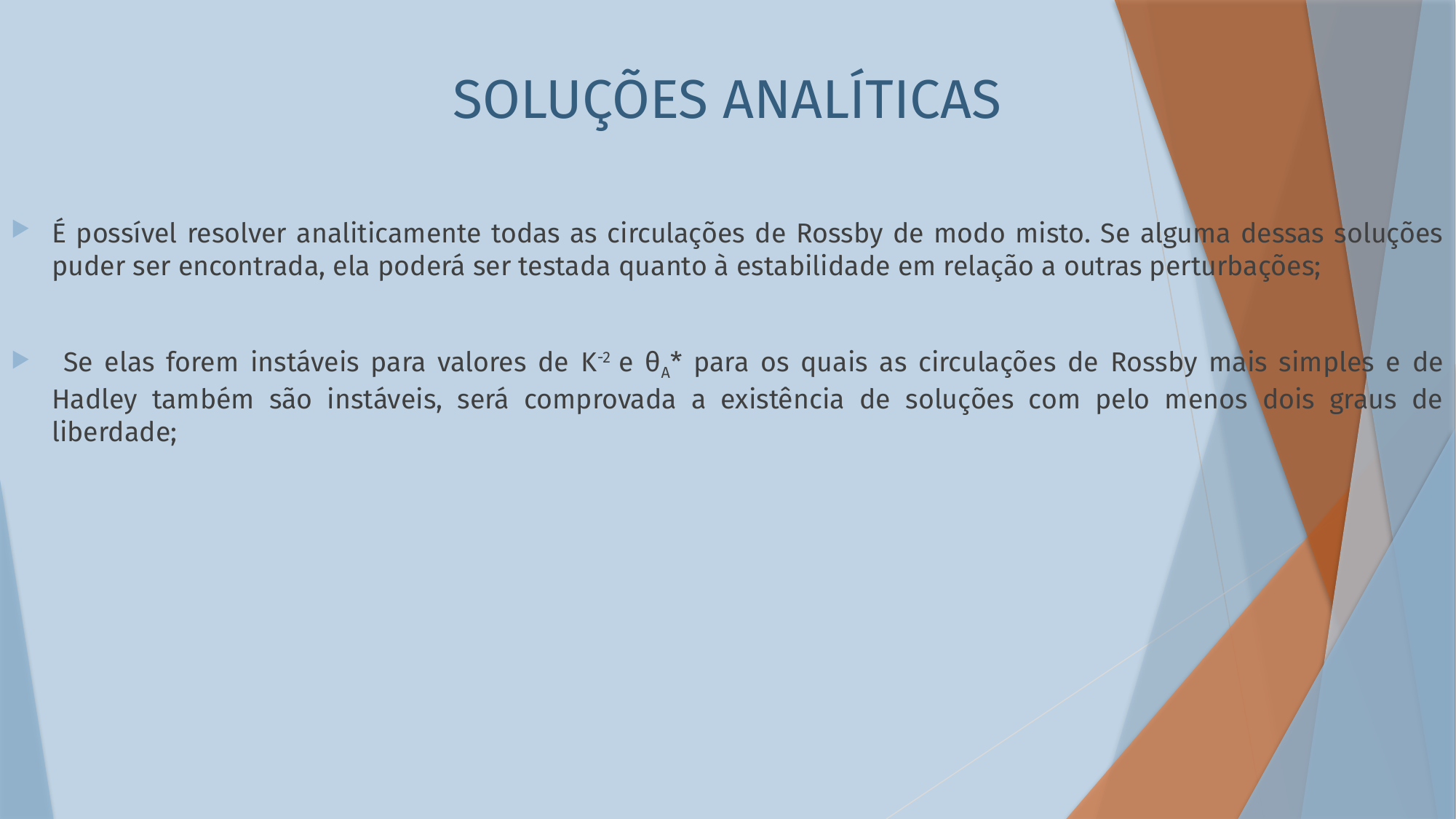

# SOLUÇÕES ANALÍTICAS
É possível resolver analiticamente todas as circulações de Rossby de modo misto. Se alguma dessas soluções puder ser encontrada, ela poderá ser testada quanto à estabilidade em relação a outras perturbações;

 Se elas forem instáveis para valores de K-2 e θA* para os quais as circulações de Rossby mais simples e de Hadley também são instáveis, será comprovada a existência de soluções com pelo menos dois graus de liberdade;